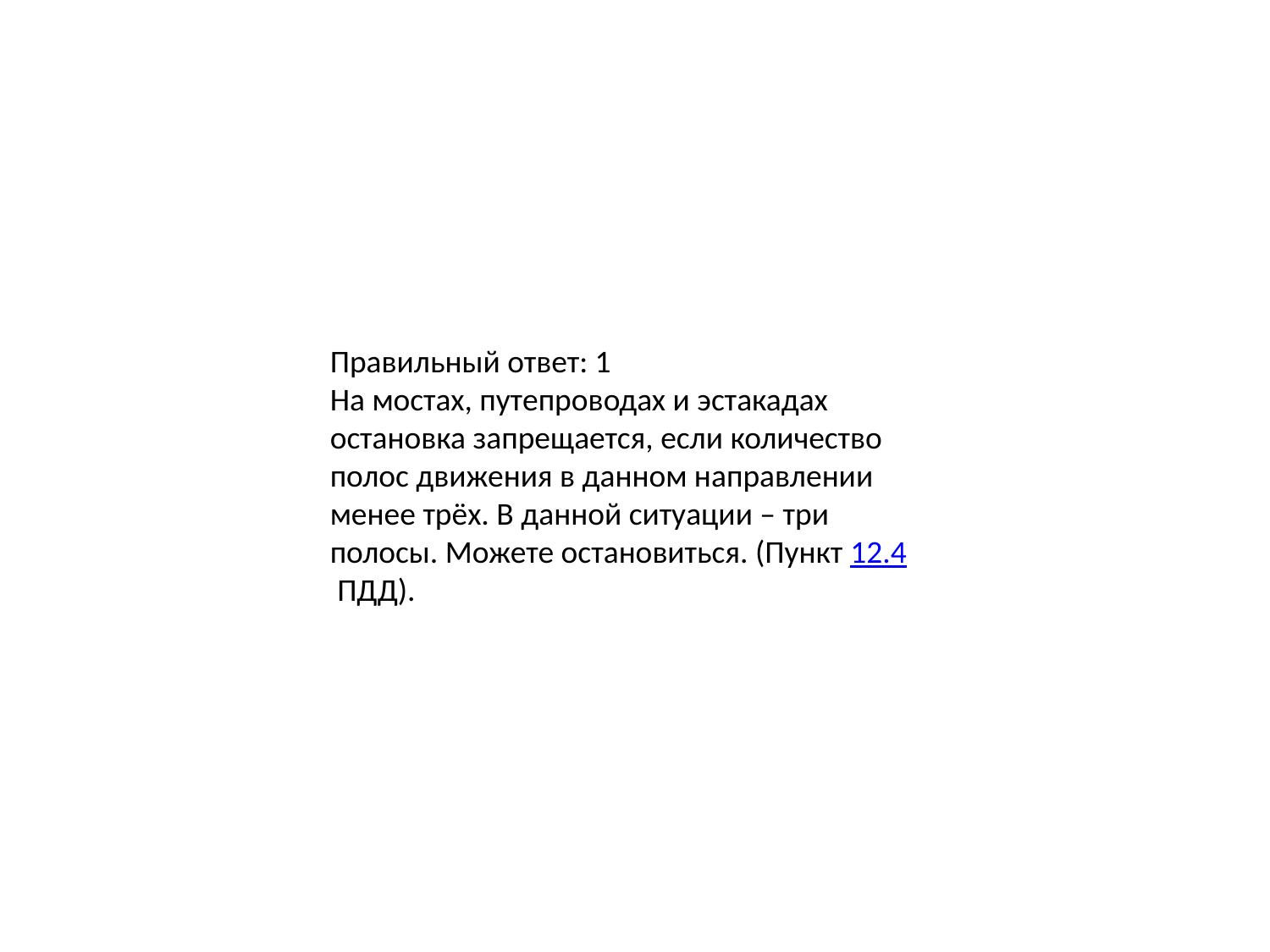

Правильный ответ: 1
На мостах, путепроводах и эстакадах остановка запрещается, если количество полос движения в данном направлении менее трёх. В данной ситуации – три полосы. Можете остановиться. (Пункт 12.4 ПДД).